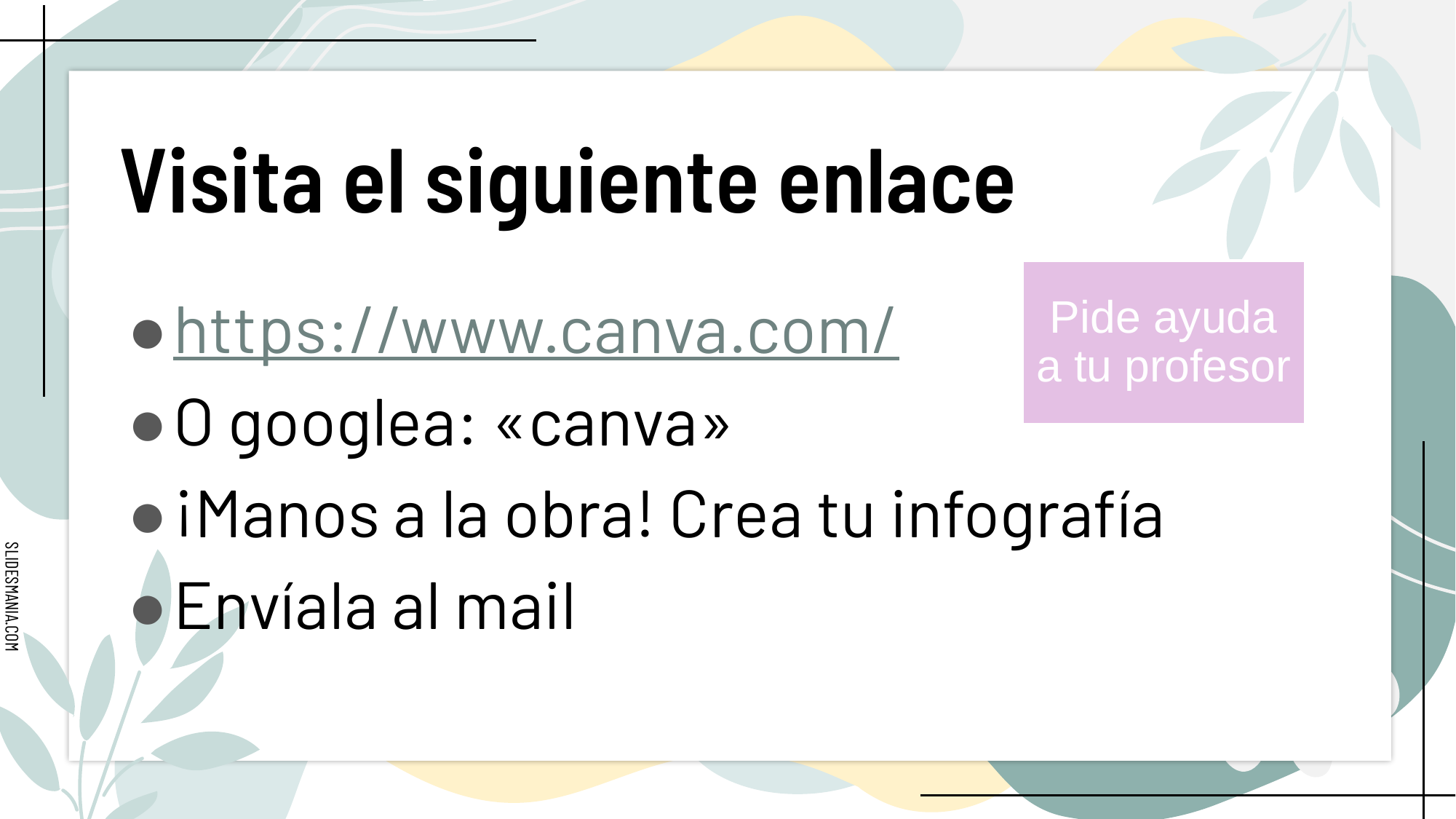

# Visita el siguiente enlace
Pide ayuda a tu profesor
https://www.canva.com/
O googlea: «canva»
¡Manos a la obra! Crea tu infografía
Envíala al mail